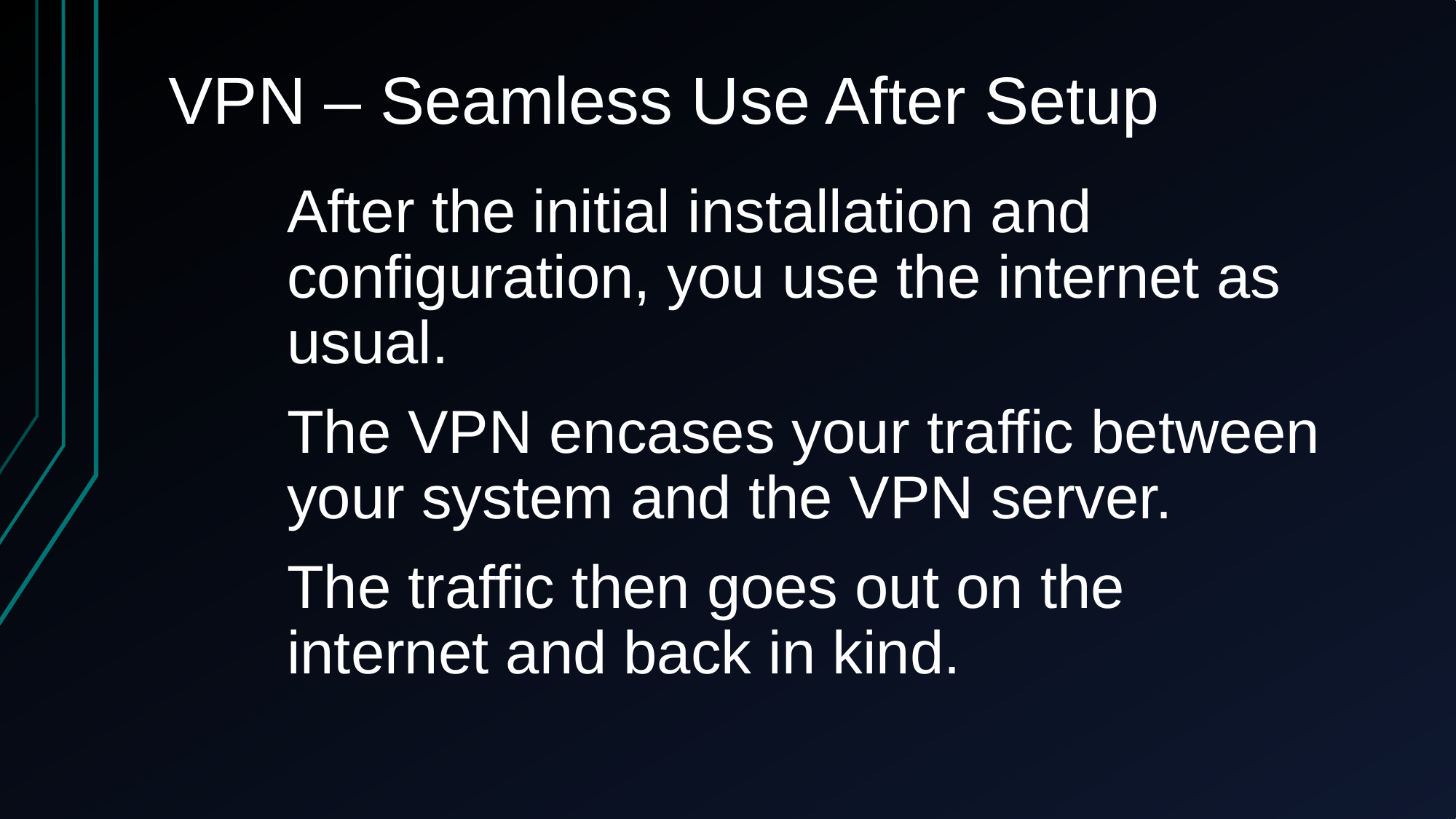

# VPN – Seamless Use After Setup
After the initial installation and configuration, you use the internet as usual.
The VPN encases your traffic between your system and the VPN server.
The traffic then goes out on the internet and back in kind.